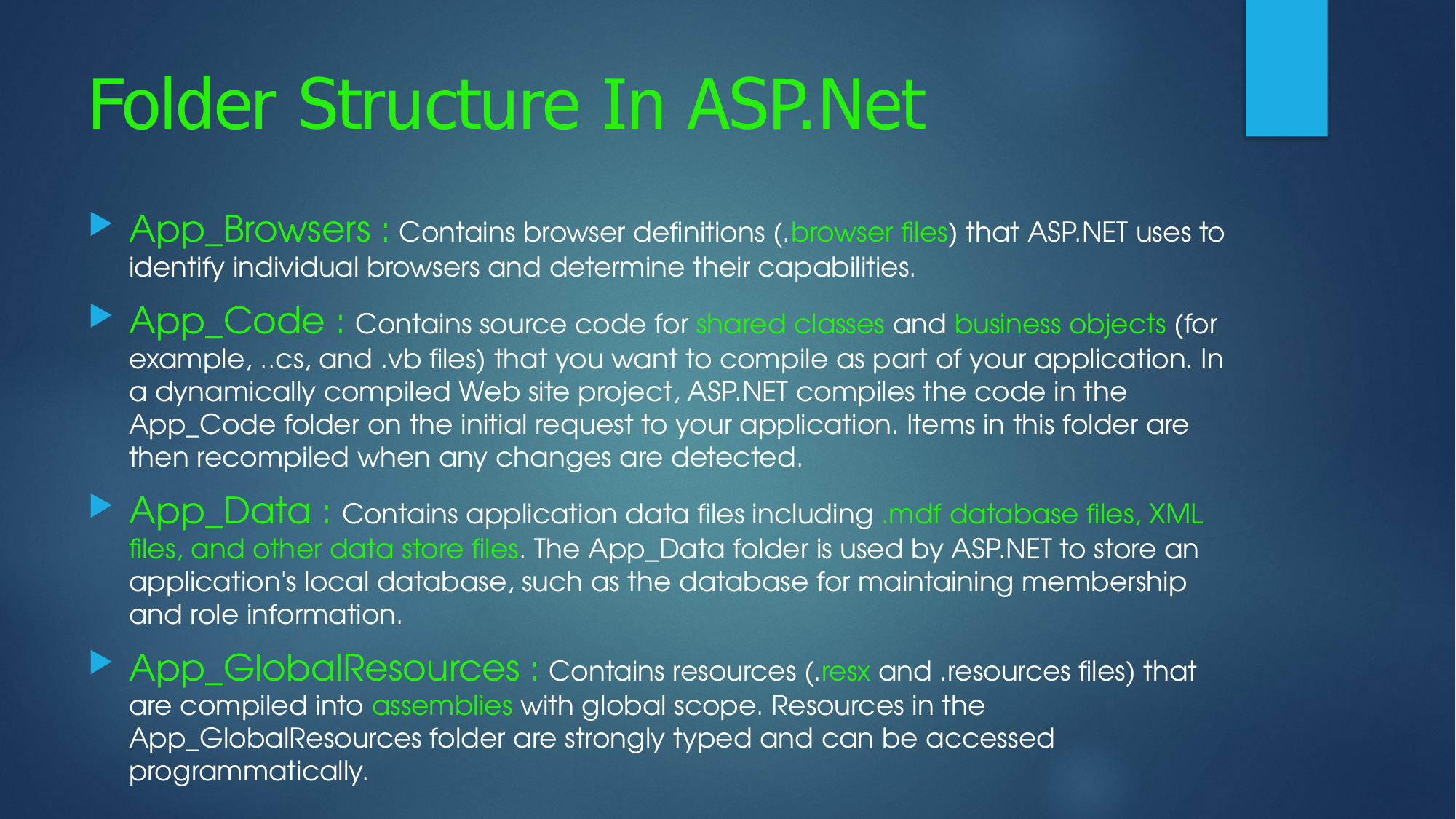

# Folder Structure In ASP.Net
App_Browsers : Contains browser definitions (.browser files) that ASP.NET uses to identify individual browsers and determine their capabilities.
App_Code : Contains source code for shared classes and business objects (for example, ..cs, and .vb files) that you want to compile as part of your application. In a dynamically compiled Web site project, ASP.NET compiles the code in the App_Code folder on the initial request to your application. Items in this folder are then recompiled when any changes are detected.
App_Data : Contains application data files including .mdf database files, XML files, and other data store files. The App_Data folder is used by ASP.NET to store an application's local database, such as the database for maintaining membership and role information.
App_GlobalResources : Contains resources (.resx and .resources files) that are compiled into assemblies with global scope. Resources in the App_GlobalResources folder are strongly typed and can be accessed programmatically.